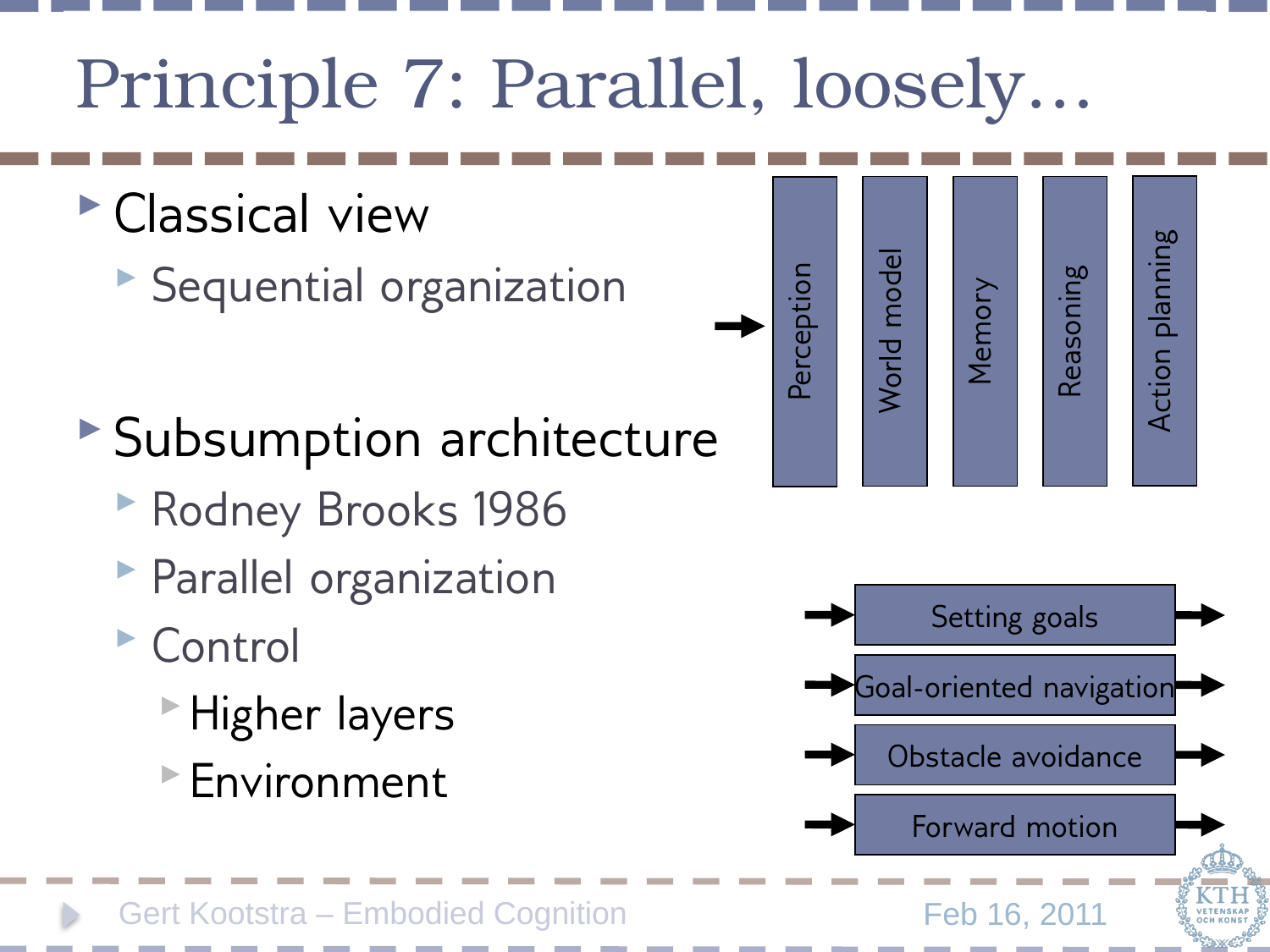

# Principle 7: Parallel, loosely…
Classical view
Sequential organization

Subsumption architecture
Rodney Brooks 1986
Parallel organization
Control
Higher layers
Environment
Action planning
World model
Memory
Reasoning
Perception

Setting goals

Goal-oriented navigation

Obstacle avoidance

Forward motion